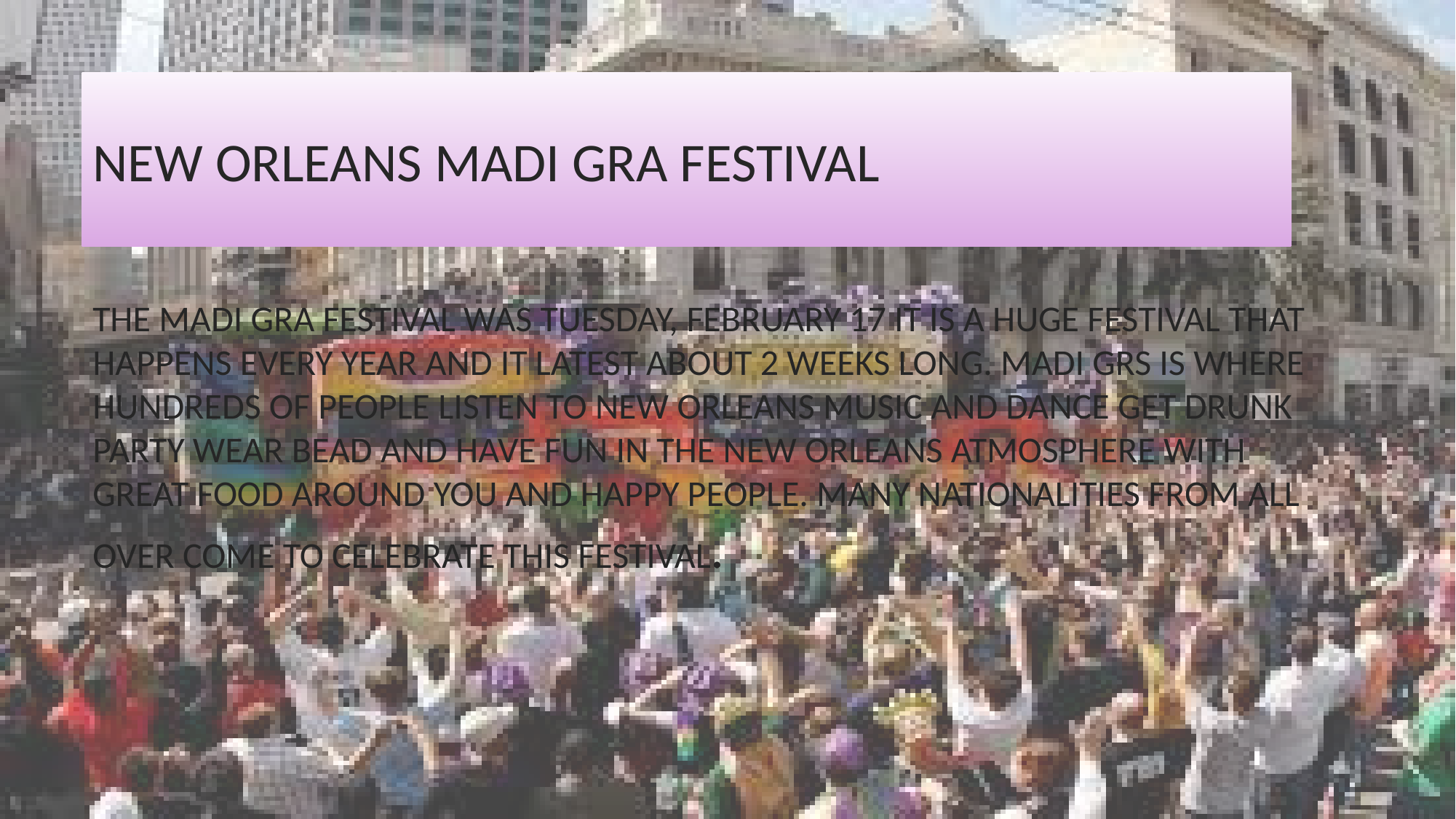

# New Orleans Madi Gra Festival
The Madi Gra Festival Was Tuesday, February 17 It Is A Huge Festival that happens every year and it latest about 2 weeks long. Madi Grs is where hundreds of people listen to new Orleans music and dance get drunk party wear bead and have fun in the new Orleans atmosphere with
great food around you and happy people. Many nationalities from all over come to celebrate this festival.